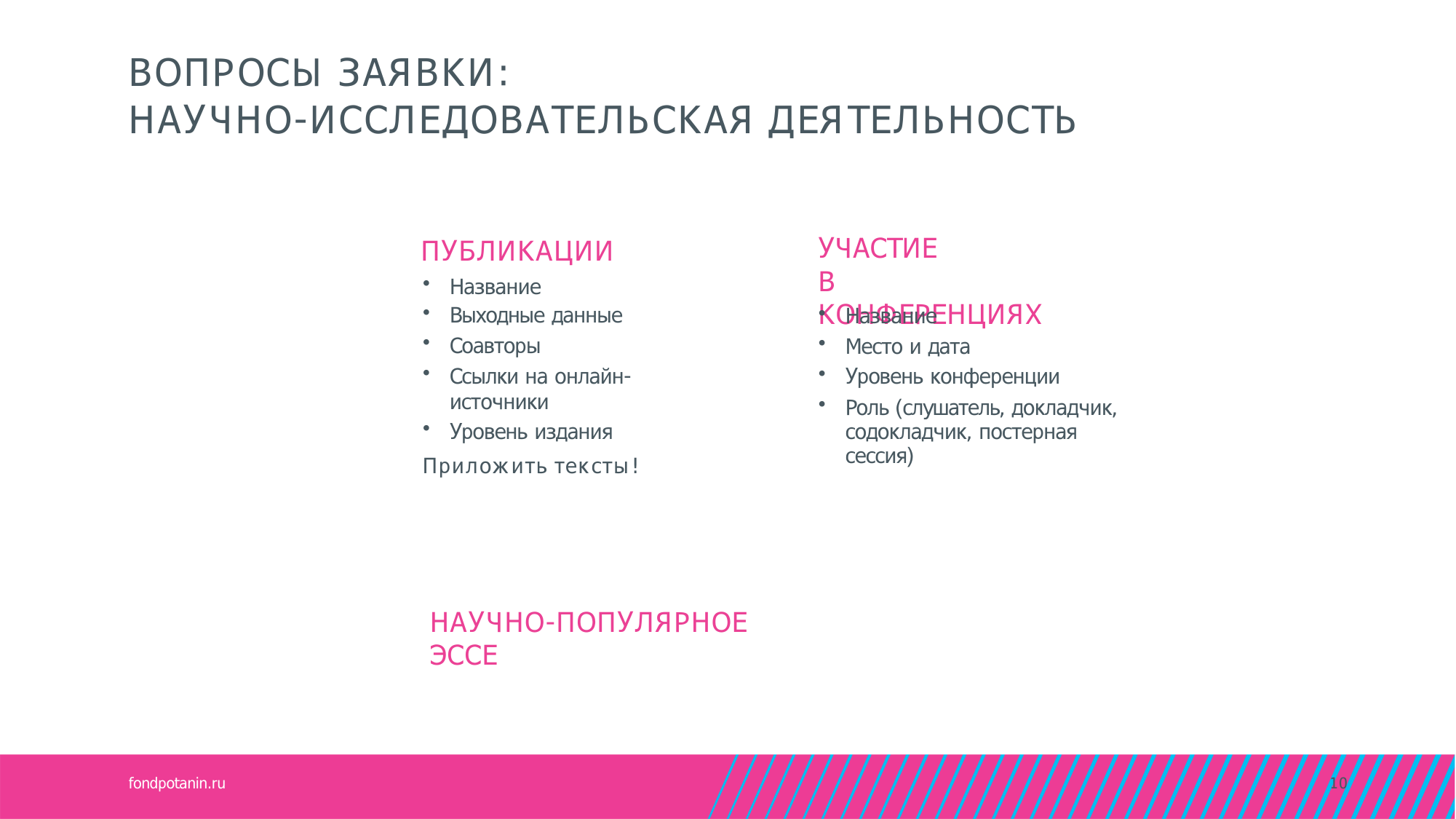

# ВОПРОСЫ ЗАЯВКИ:
НАУЧНО-ИССЛЕДОВАТЕЛЬСКАЯ ДЕЯТЕЛЬНОСТЬ
УЧАСТИЕ
В КОНФЕРЕНЦИЯХ
ПУБЛИКАЦИИ
Название
Выходные данные
Соавторы
Ссылки на онлайн-источники
Уровень издания
Название
Место и дата
Уровень конференции
Роль (слушатель, докладчик,  содокладчик, постерная сессия)
Приложить тексты!
НАУЧНО-ПОПУЛЯРНОЕ ЭССЕ
fondpotanin.ru
10